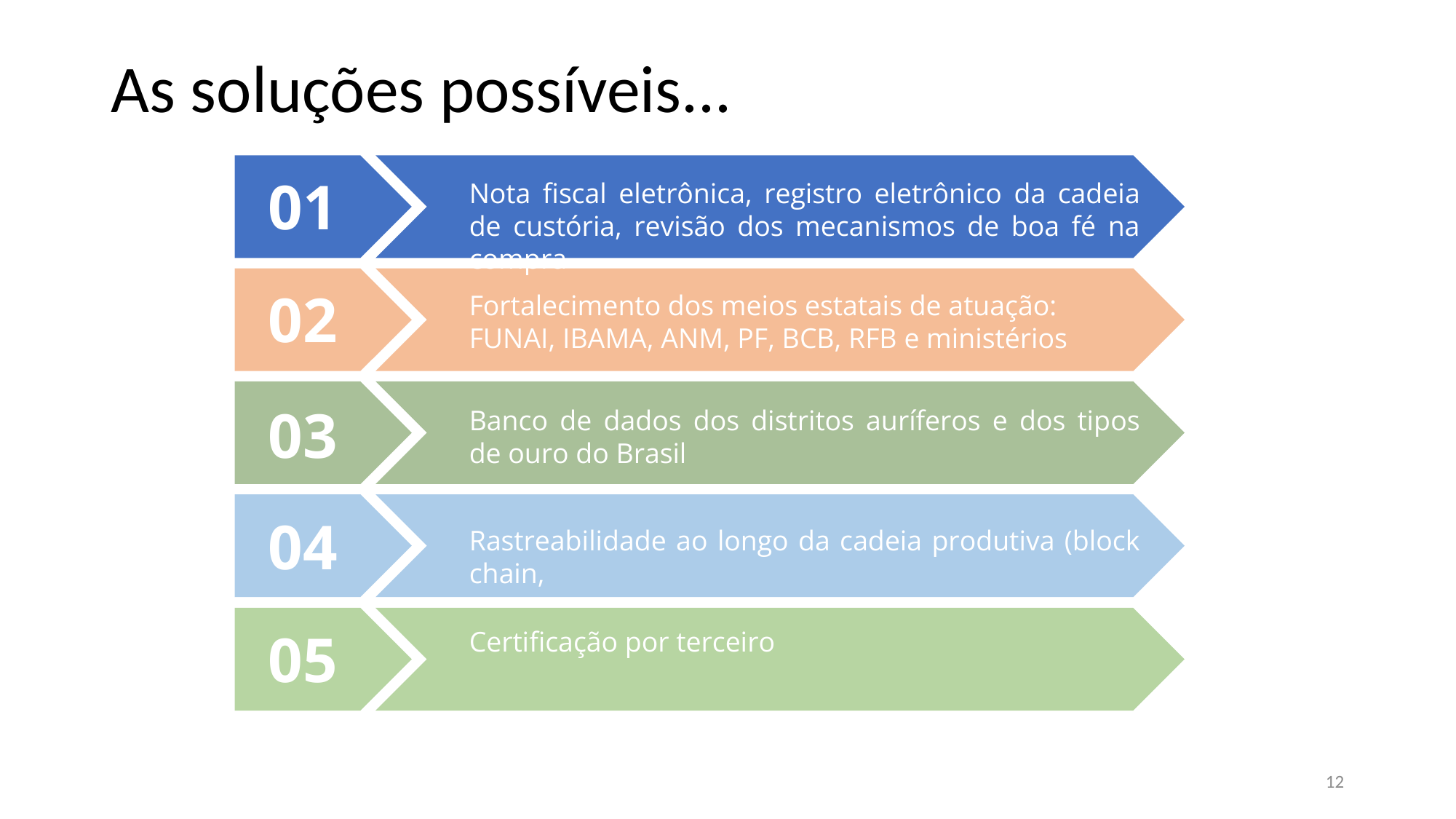

# As soluções possíveis...

01
Nota fiscal eletrônica, registro eletrônico da cadeia de custória, revisão dos mecanismos de boa fé na compra

02
Fortalecimento dos meios estatais de atuação:
FUNAI, IBAMA, ANM, PF, BCB, RFB e ministérios

03
Banco de dados dos distritos auríferos e dos tipos de ouro do Brasil

04
Rastreabilidade ao longo da cadeia produtiva (block chain,

05
Certificação por terceiro
12